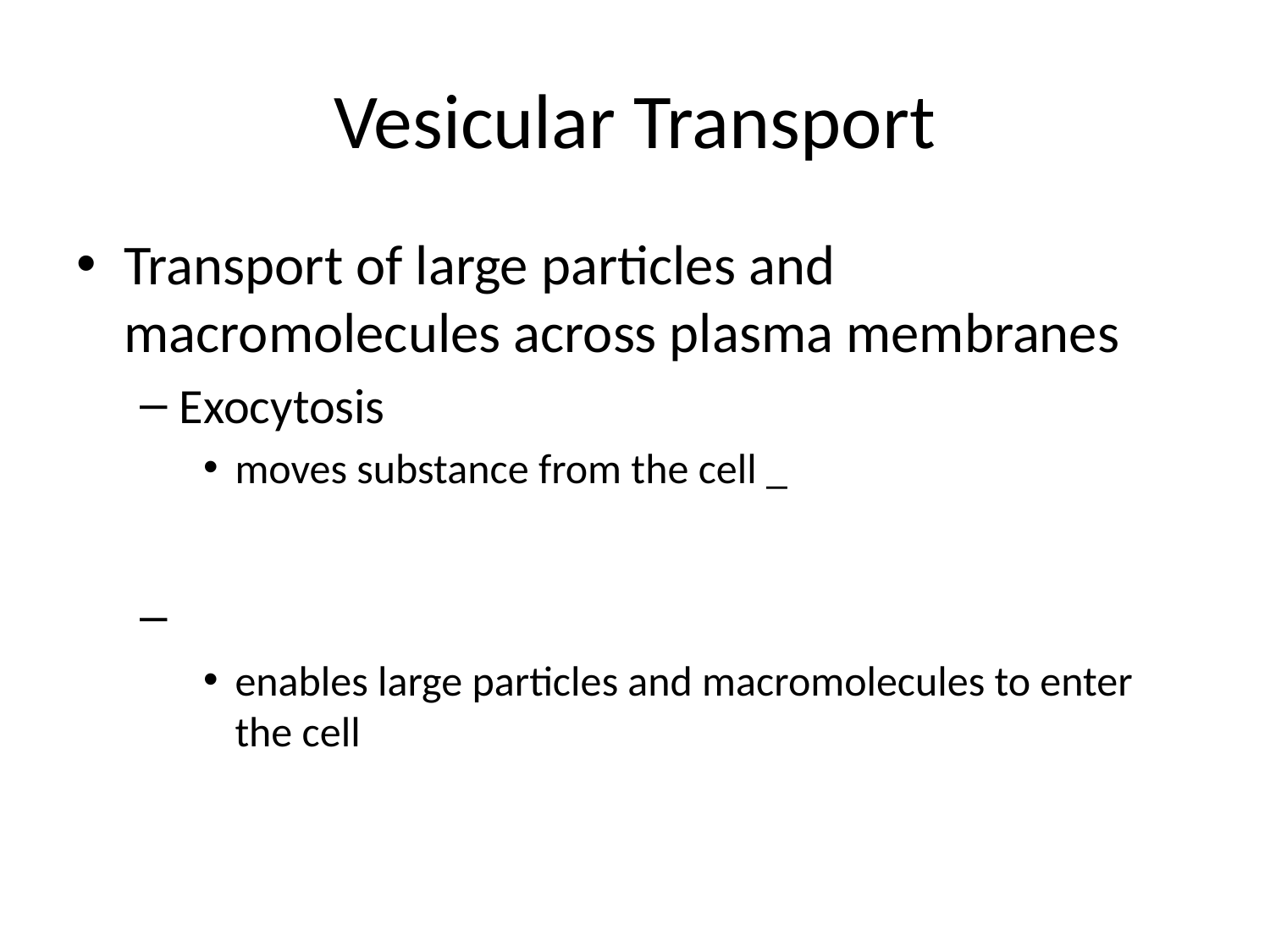

# Vesicular Transport
Transport of large particles and macromolecules across plasma membranes
Exocytosis
moves substance from the cell _

enables large particles and macromolecules to enter the cell